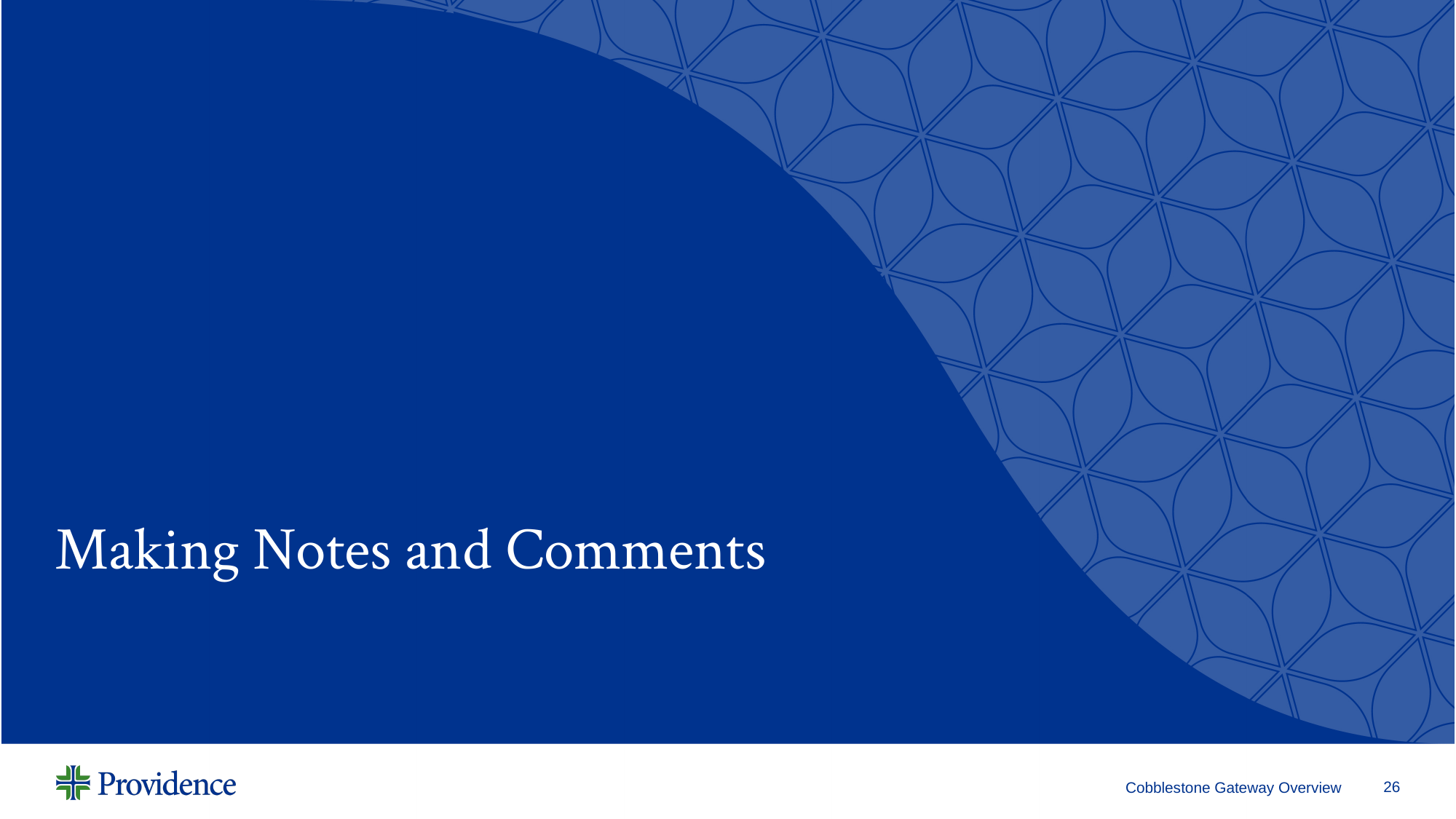

# Making Notes and Comments
Cobblestone Gateway Overview
26